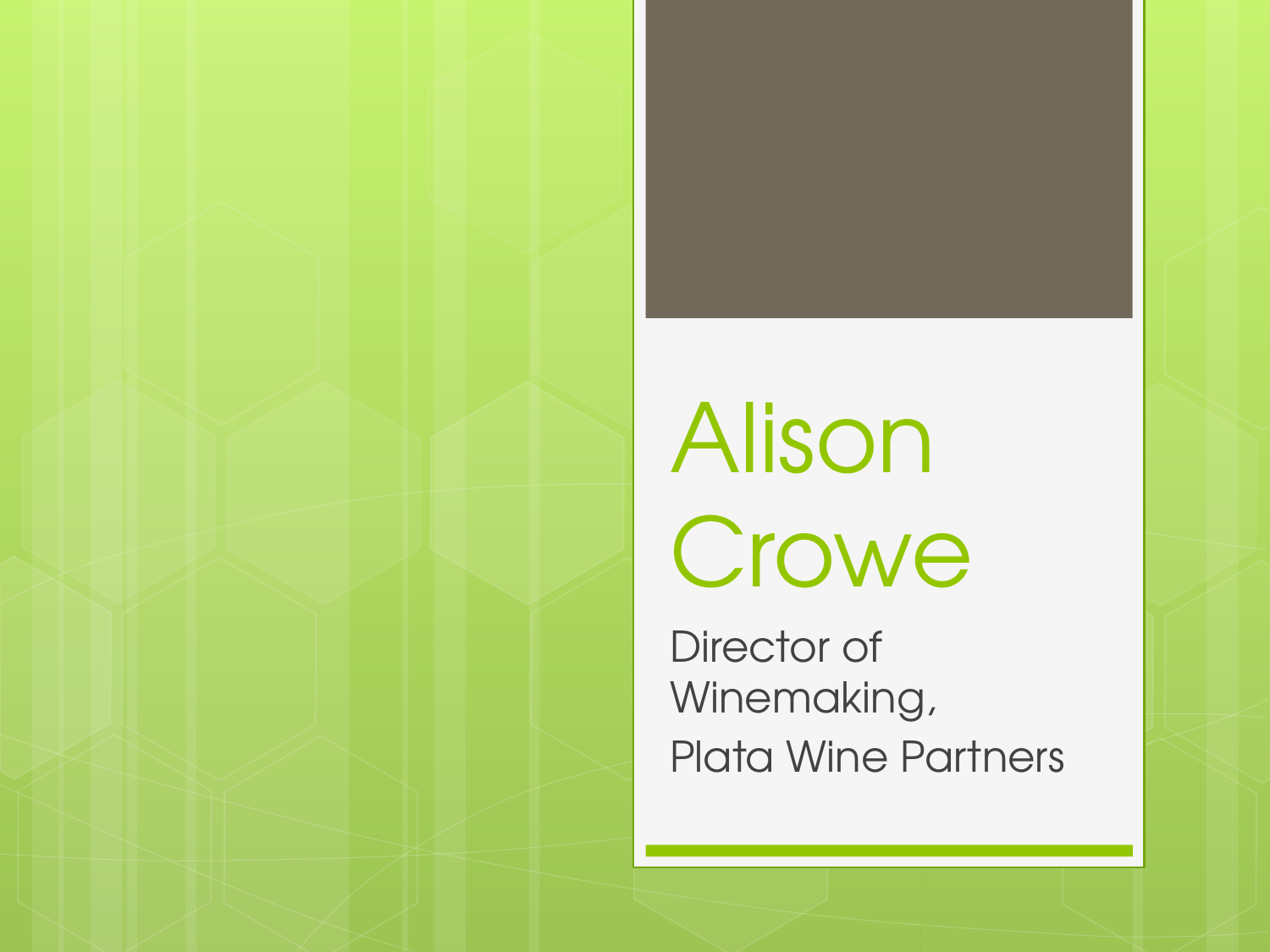

# Alison Crowe
Director of Winemaking,
Plata Wine Partners